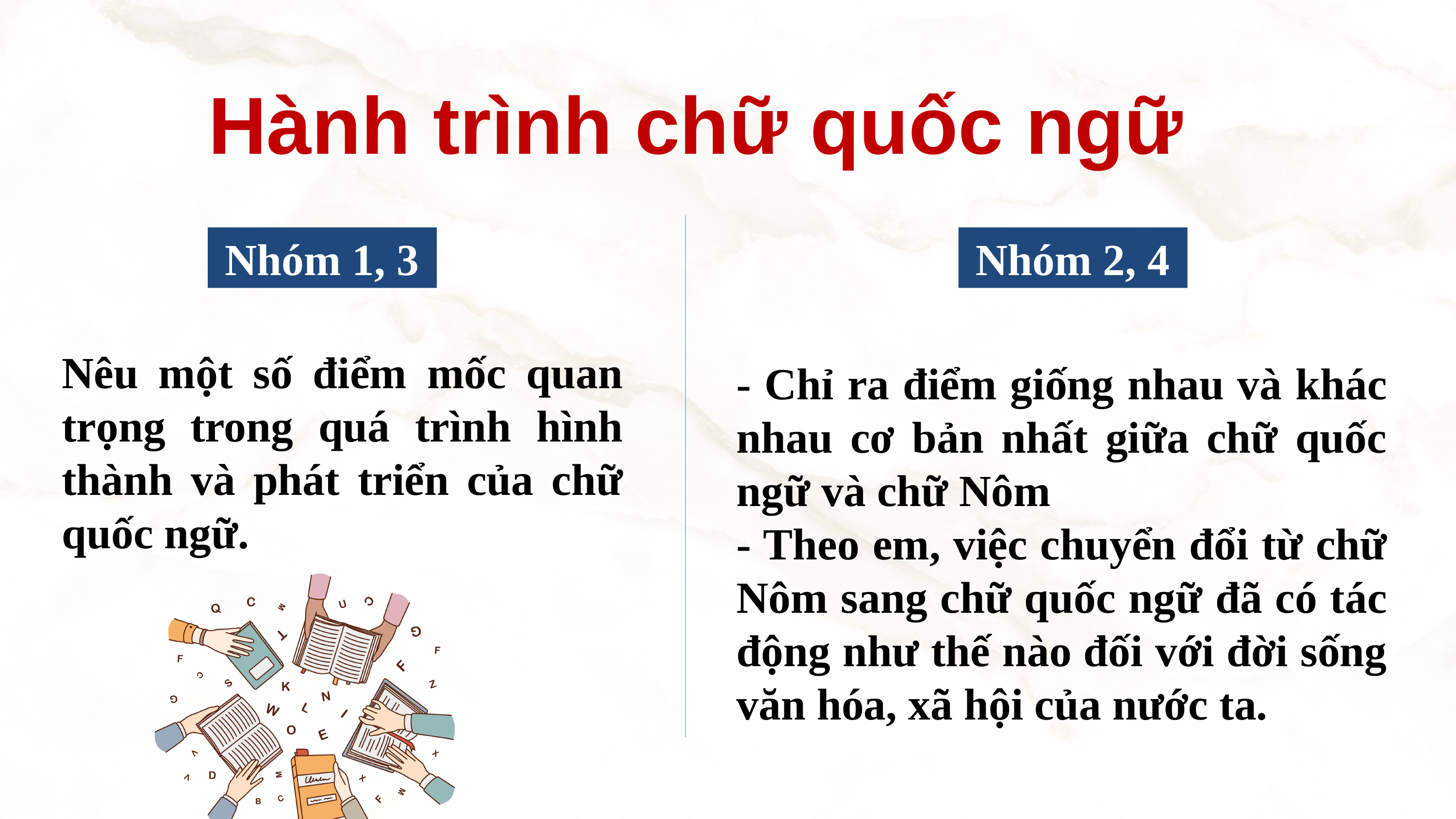

Hành trình chữ quốc ngữ
Nhóm 1, 3
Nhóm 2, 4
Nêu một số điểm mốc quan trọng trong quá trình hình thành và phát triển của chữ quốc ngữ.
- Chỉ ra điểm giống nhau và khác nhau cơ bản nhất giữa chữ quốc ngữ và chữ Nôm
- Theo em, việc chuyển đổi từ chữ Nôm sang chữ quốc ngữ đã có tác động như thế nào đối với đời sống văn hóa, xã hội của nước ta.